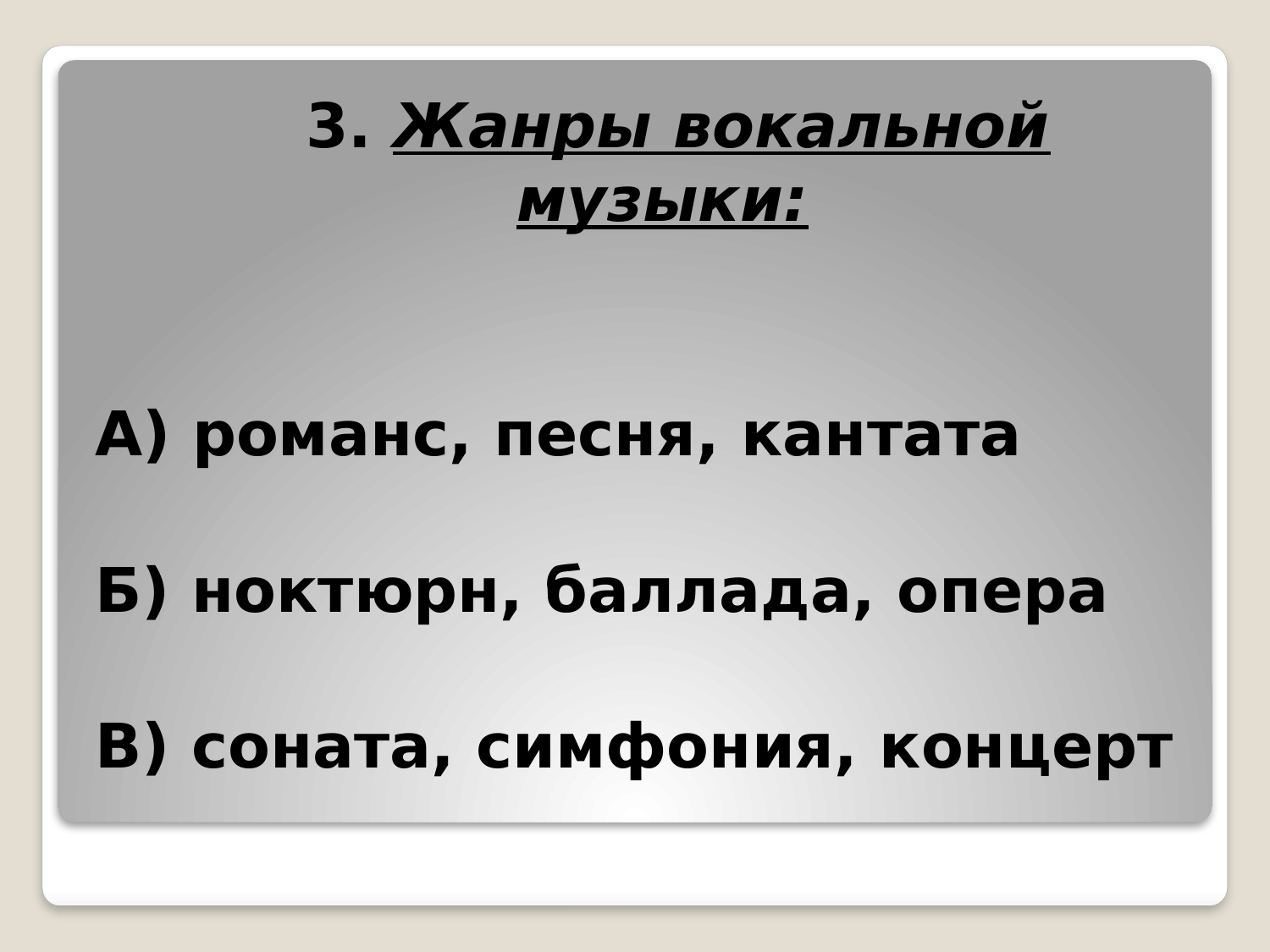

3. Жанры вокальной музыки:

А) романс, песня, кантата

Б) ноктюрн, баллада, опера

В) соната, симфония, концерт